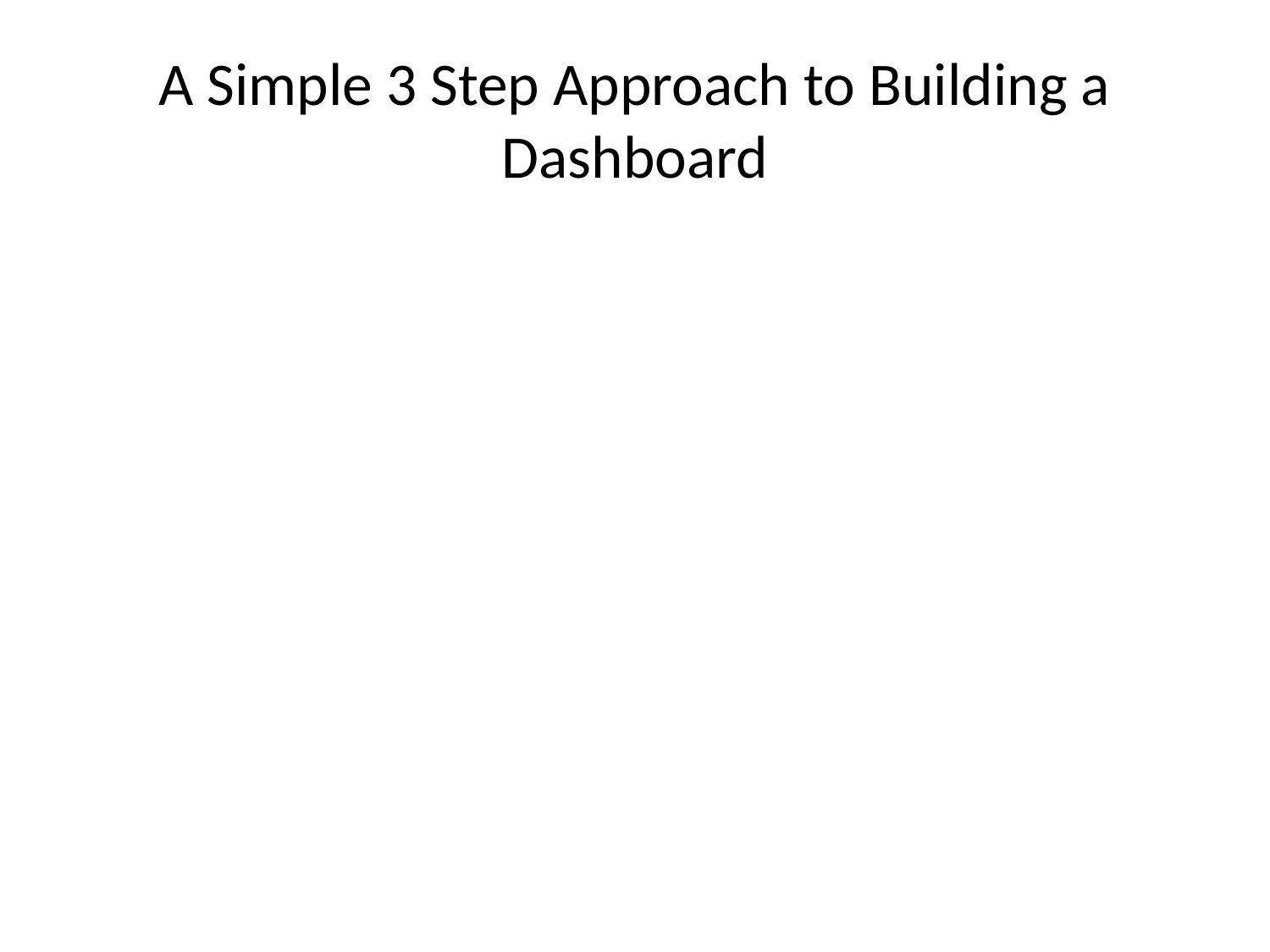

# A Simple 3 Step Approach to Building a Dashboard